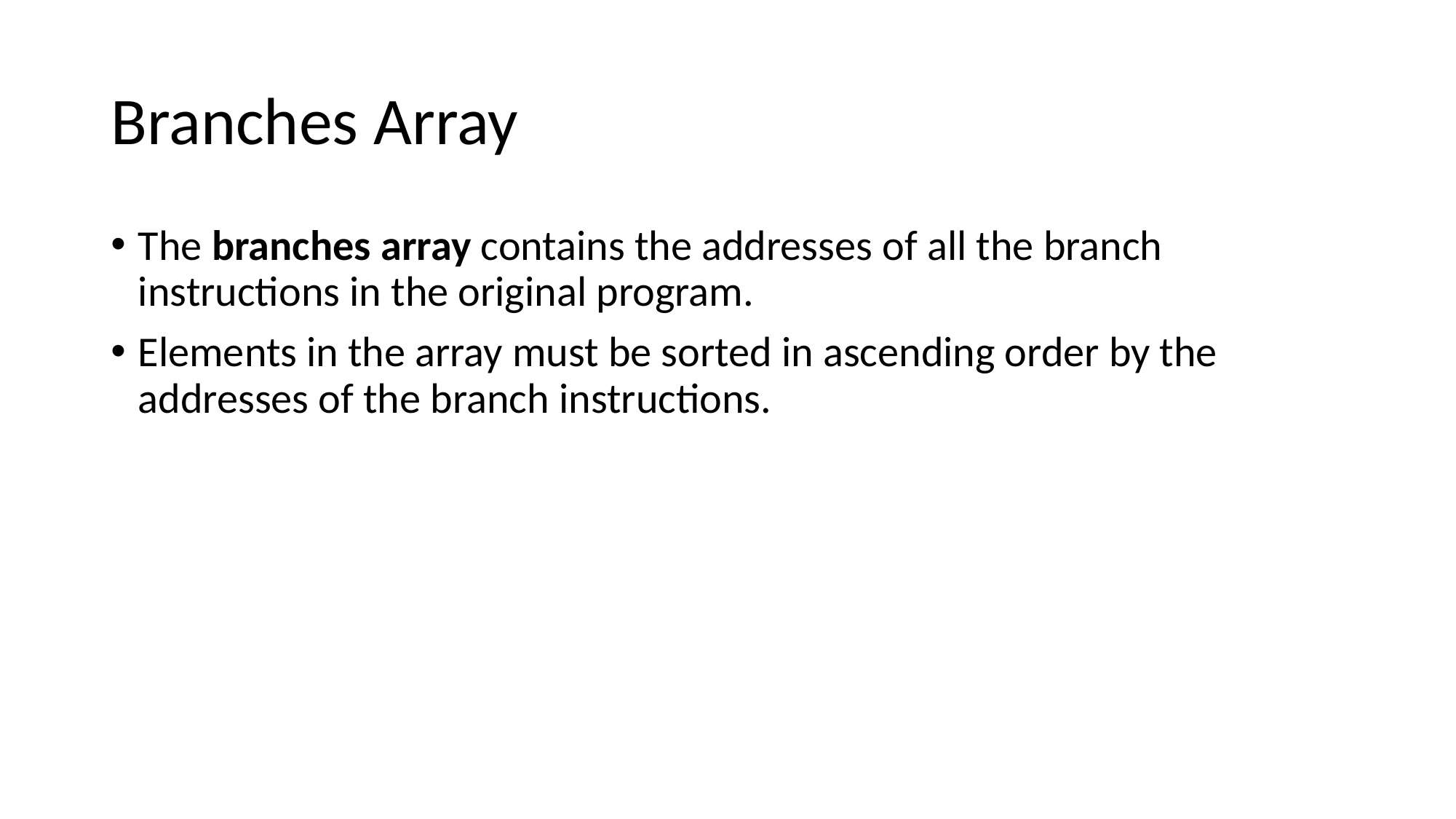

# Branches Array
The branches array contains the addresses of all the branch instructions in the original program.
Elements in the array must be sorted in ascending order by the addresses of the branch instructions.